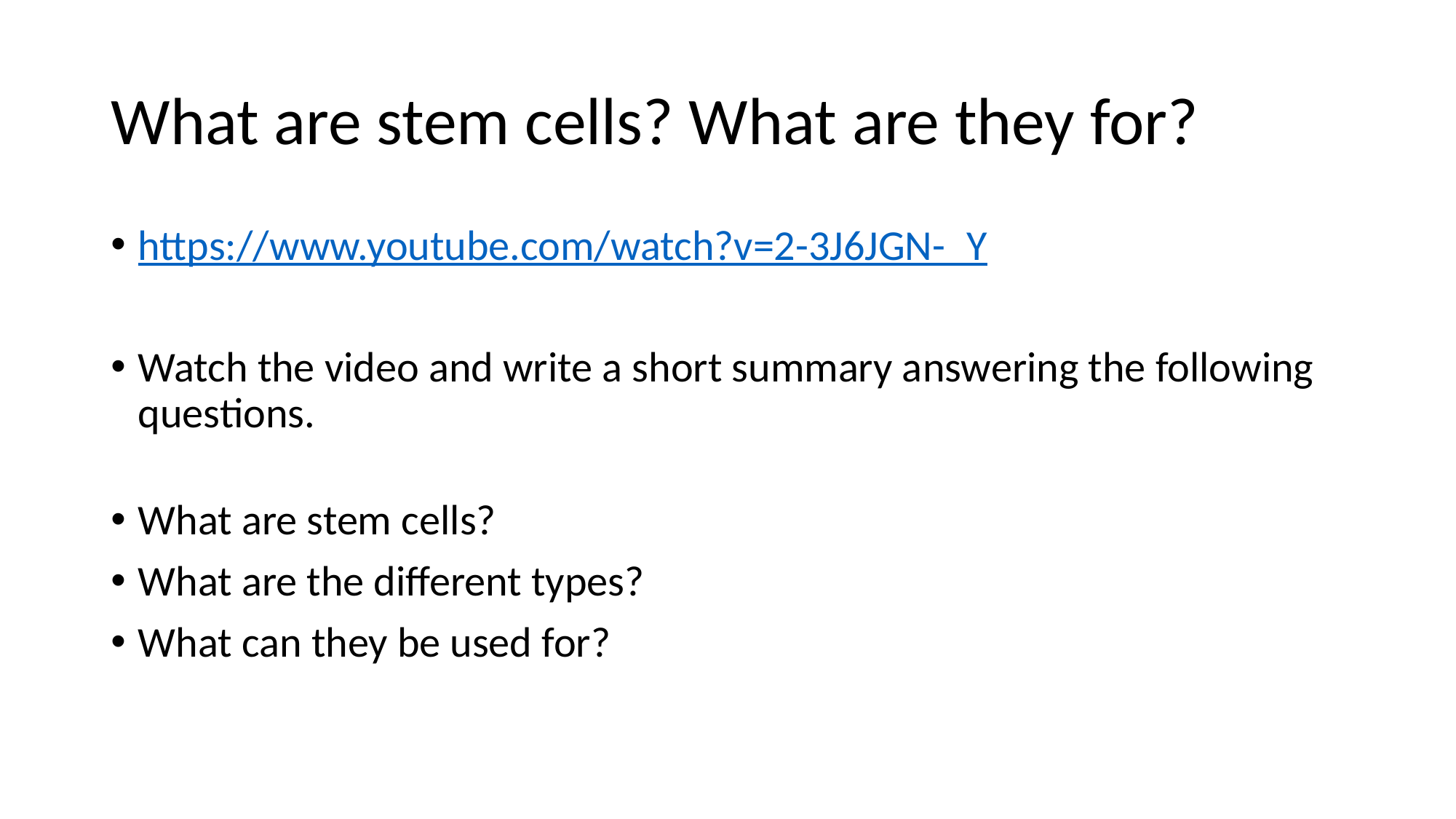

# What are stem cells? What are they for?
https://www.youtube.com/watch?v=2-3J6JGN-_Y

Watch the video and write a short summary answering the following questions.
What are stem cells?
What are the different types?
What can they be used for?